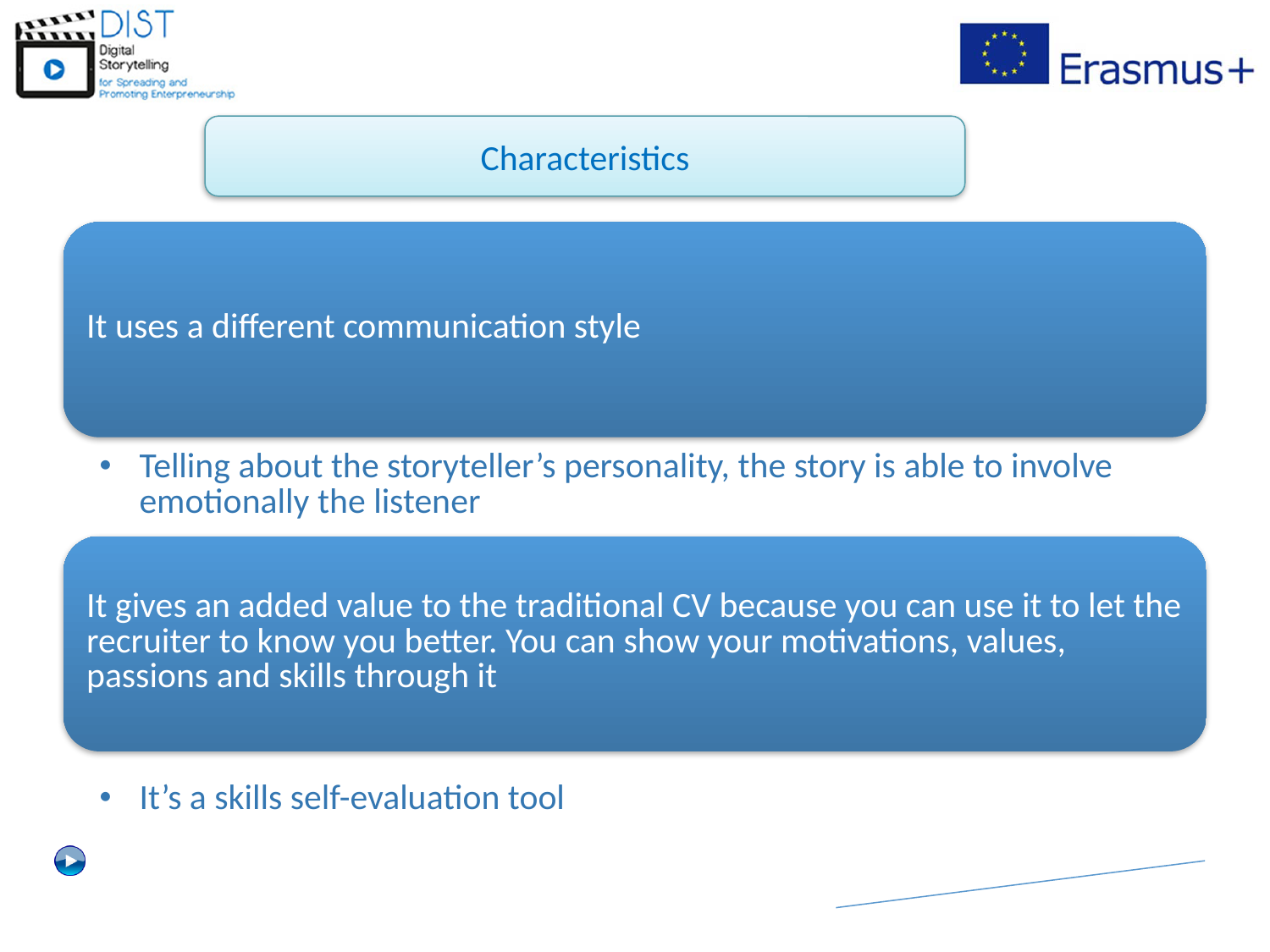

Characteristics
It uses a different communication style
Telling about the storyteller’s personality, the story is able to involve emotionally the listener
It gives an added value to the traditional CV because you can use it to let the recruiter to know you better. You can show your motivations, values, passions and skills through it
It’s a skills self-evaluation tool